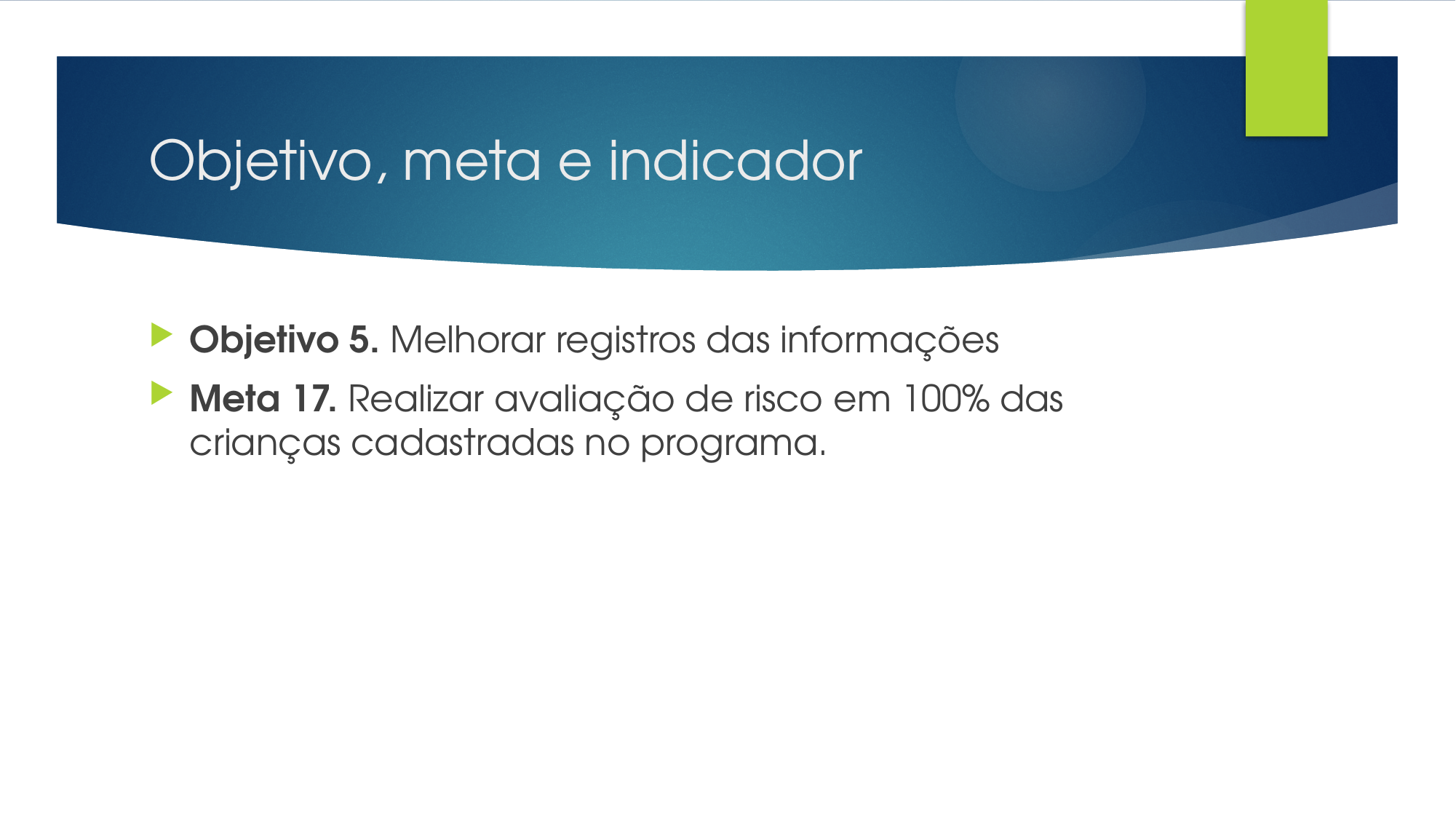

# Objetivo, meta e indicador
Objetivo 5. Melhorar registros das informações
Meta 17. Realizar avaliação de risco em 100% das crianças cadastradas no programa.